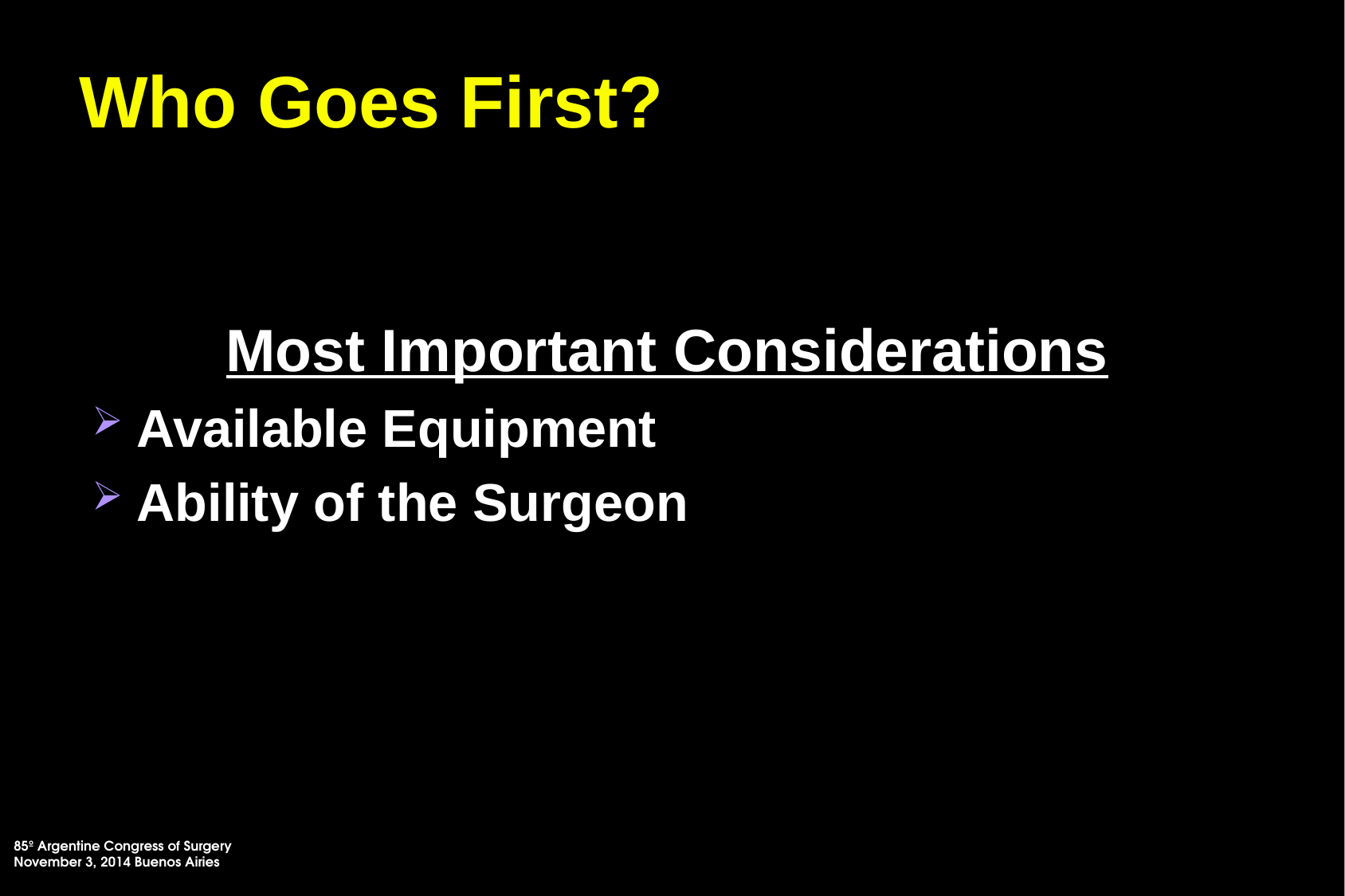

# Who Goes First?

Most Important Considerations
Available Equipment
Ability of the Surgeon